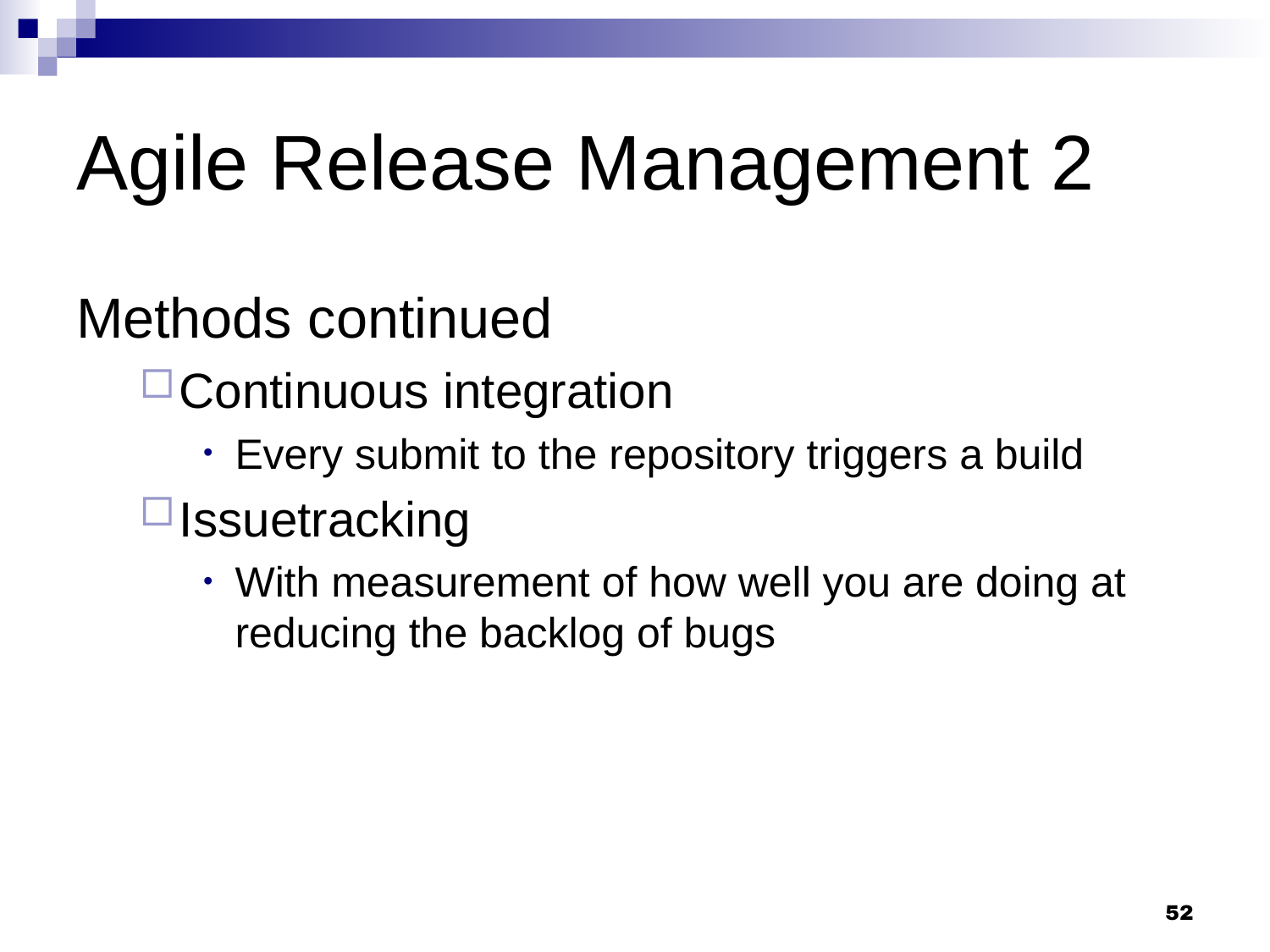

# Agile Release Management 2
Methods continued
Continuous integration
Every submit to the repository triggers a build
Issuetracking
With measurement of how well you are doing at reducing the backlog of bugs
52